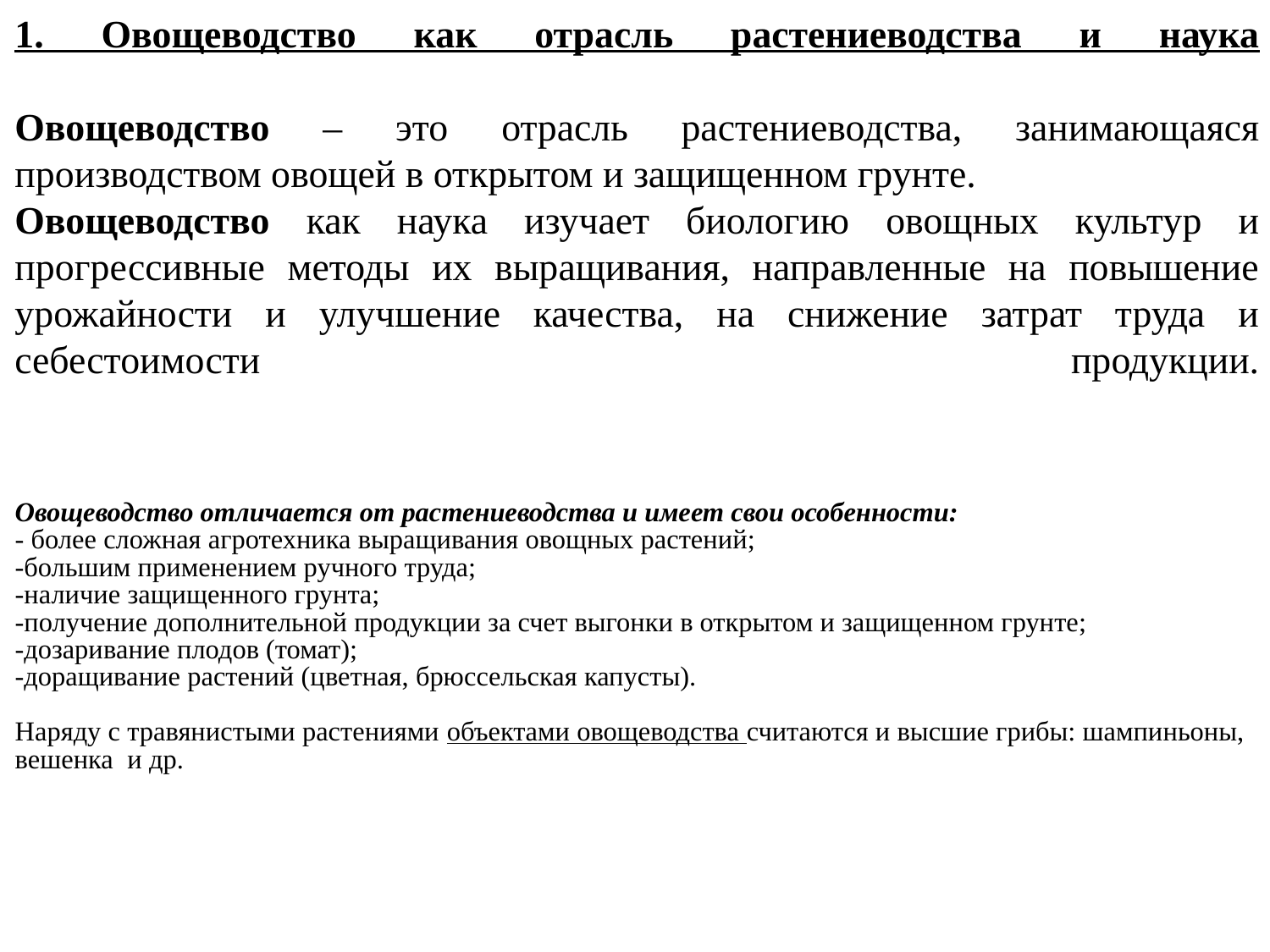

1. Овощеводство как отрасль растениеводства и наука
Овощеводство – это отрасль растениеводства, занимающаяся производством овощей в открытом и защищенном грунте.
Овощеводство как наука изучает биологию овощных культур и прогрессивные методы их выращивания, направленные на повышение урожайности и улучшение качества, на снижение затрат труда и себестоимости продукции.
# Овощеводство отличается от растениеводства и имеет свои особенности: - более сложная агротехника выращивания овощных растений; -большим применением ручного труда; -наличие защищенного грунта; -получение дополнительной продукции за счет выгонки в открытом и защищенном грунте; -дозаривание плодов (томат); -доращивание растений (цветная, брюссельская капусты). Наряду с травянистыми растениями объектами овощеводства считаются и высшие грибы: шампиньоны, вешенка  и др.